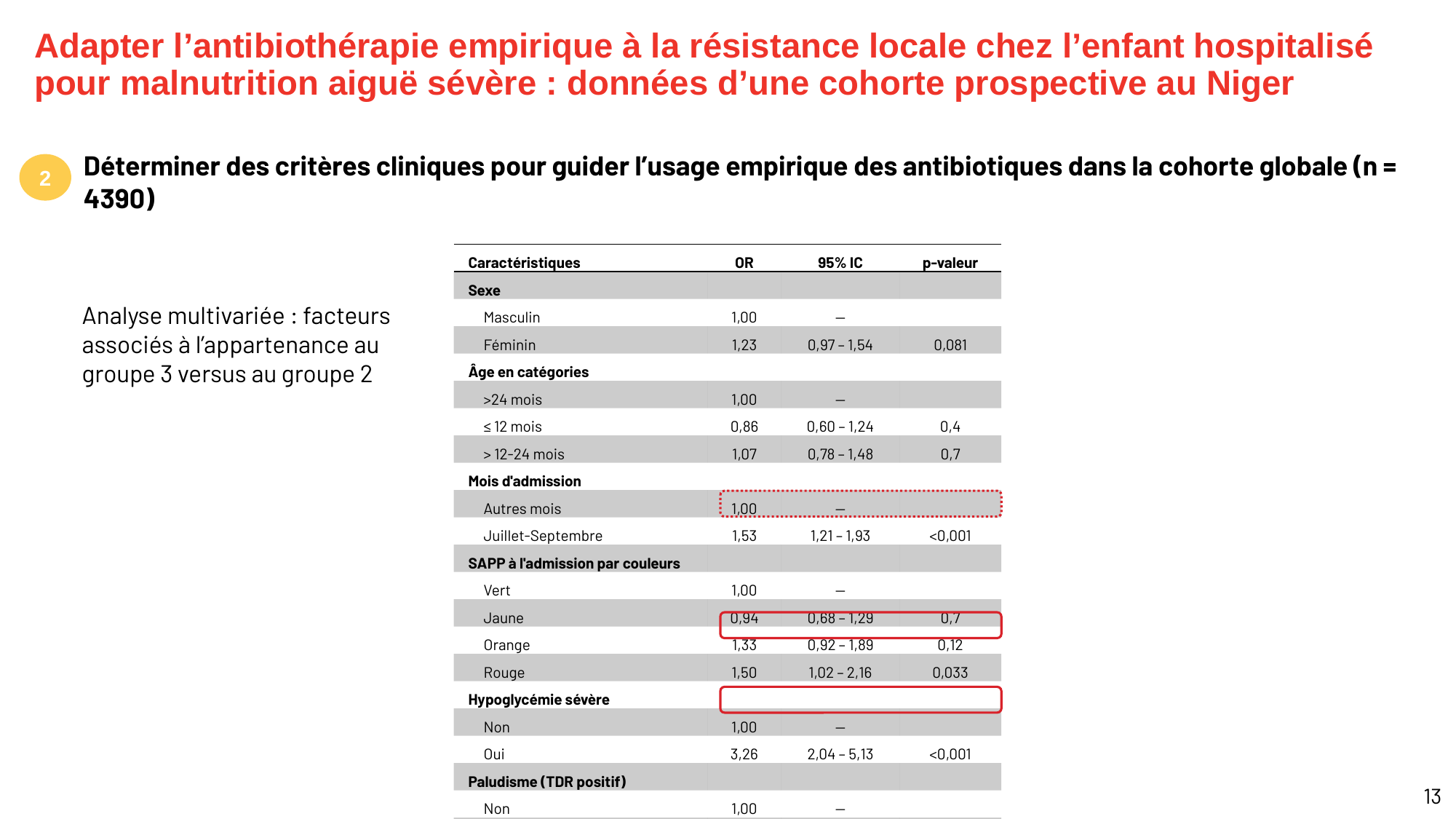

Adapter l’antibiothérapie empirique à la résistance locale chez l’enfant hospitalisé pour malnutrition aiguë sévère : données d’une cohorte prospective au Niger

Déterminer des critères cliniques pour guider l’usage empirique des antibiotiques dans la cohorte globale (n = 4390)
2
| Caractéristiques | OR | 95% IC | p-valeur |
| --- | --- | --- | --- |
| Sexe |  |  |  |
| Masculin | 1,00 | — |  |
| Féminin | 1,23 | 0,97 – 1,54 | 0,081 |
| Âge en catégories |  |  |  |
| >24 mois | 1,00 | — |  |
| ≤ 12 mois | 0,86 | 0,60 – 1,24 | 0,4 |
| > 12-24 mois | 1,07 | 0,78 – 1,48 | 0,7 |
| Mois d'admission |  |  |  |
| Autres mois | 1,00 | — |  |
| Juillet-Septembre | 1,53 | 1,21 – 1,93 | <0,001 |
| SAPP à l'admission par couleurs |  |  |  |
| Vert | 1,00 | — |  |
| Jaune | 0,94 | 0,68 – 1,29 | 0,7 |
| Orange | 1,33 | 0,92 – 1,89 | 0,12 |
| Rouge | 1,50 | 1,02 – 2,16 | 0,033 |
| Hypoglycémie sévère |  |  |  |
| Non | 1,00 | — |  |
| Oui | 3,26 | 2,04 – 5,13 | <0,001 |
| Paludisme (TDR positif) |  |  |  |
| Non | 1,00 | — |  |
| Oui | 1,03 | 0,81 – 1,30 | 0,8 |
| Abréviations : IC = intervalle de confiance, OR = rapport de cotes, SAPP = Score d’Alerte Précoce Pédiatrique |  |  |  |
Analyse multivariée : facteurs associés à l’appartenance au groupe 3 versus au groupe 2

13